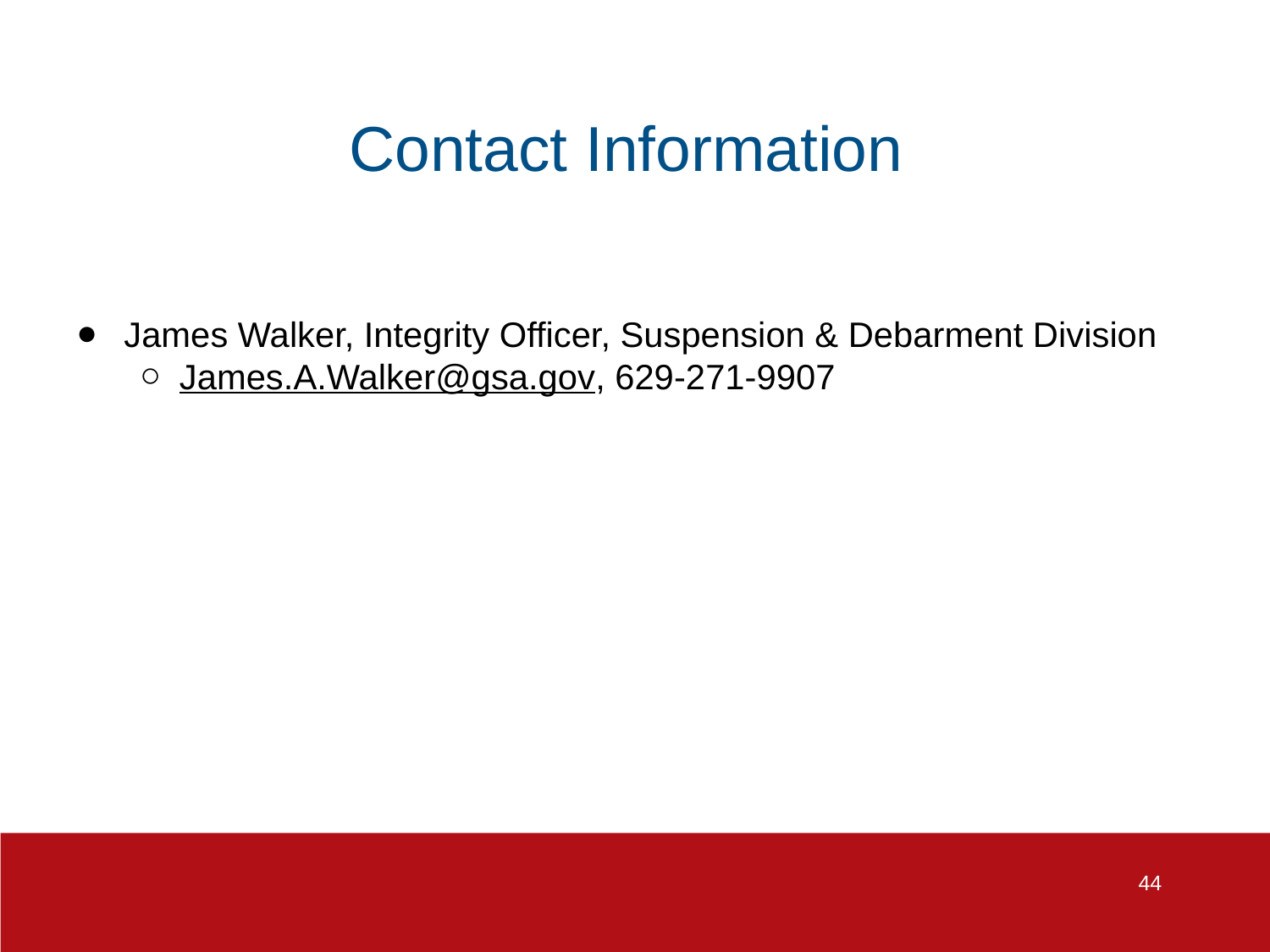

# Contact Information

James Walker, Integrity Officer, Suspension & Debarment Division
James.A.Walker@gsa.gov, 629-271-9907
44